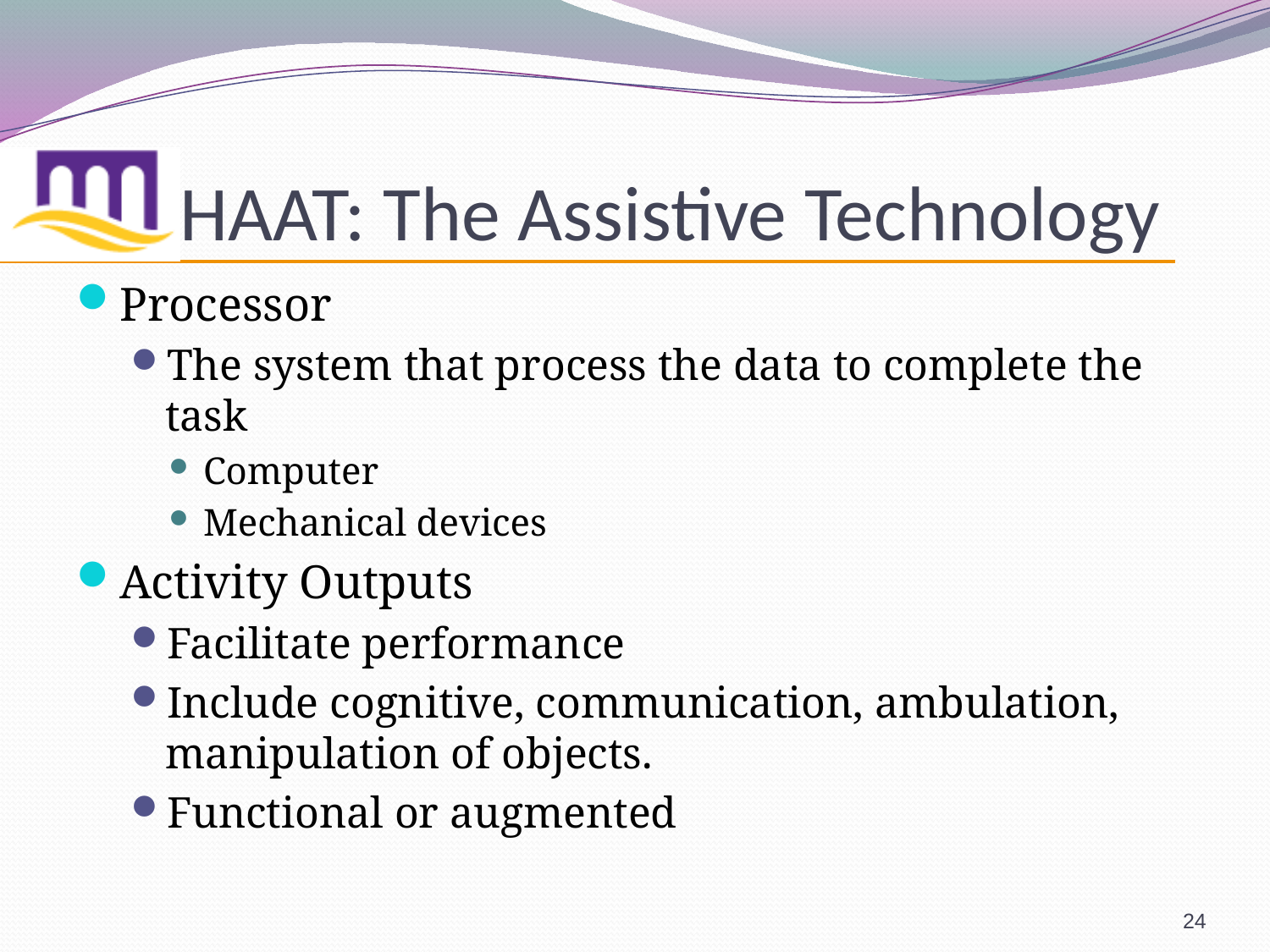

# HAAT: The Assistive Technology
Processor
The system that process the data to complete the task
Computer
Mechanical devices
Activity Outputs
Facilitate performance
Include cognitive, communication, ambulation, manipulation of objects.
Functional or augmented

24